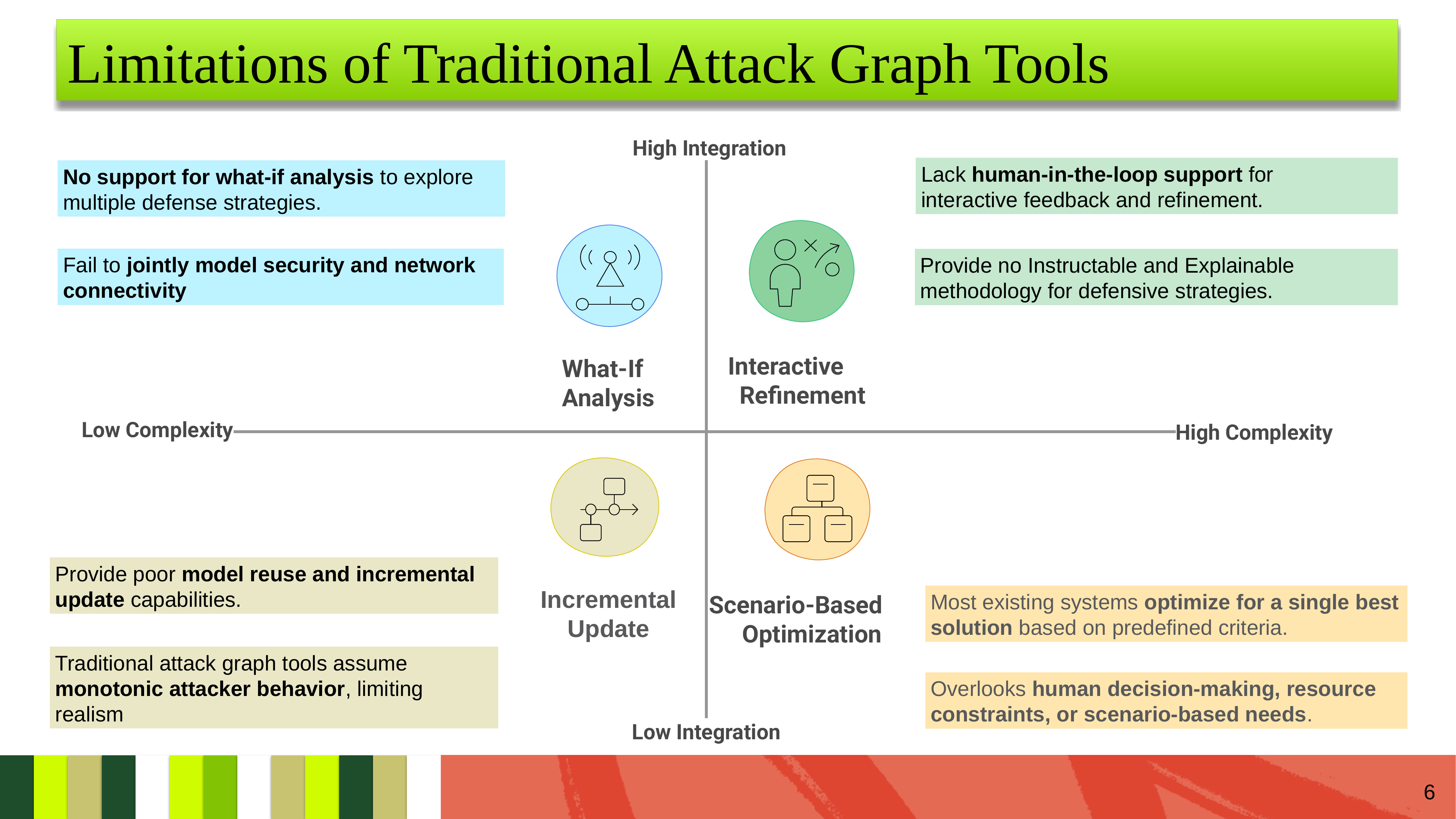

Limitations of Traditional Attack Graph Tools
High Integration
Lack human-in-the-loop support for
interactive feedback and refinement.
No support for what-if analysis to explore multiple defense strategies.

Fail to jointly model security and network connectivity
Provide no Instructable and Explainable methodology for defensive strategies.
Interactive
Refinement
What-If
Analysis
Low Complexity
High Complexity

Provide poor model reuse and incremental update capabilities.
Incremental Update
Most existing systems optimize for a single best solution based on predefined criteria.
Scenario-Based
Optimization
Traditional attack graph tools assume monotonic attacker behavior, limiting realism
Overlooks human decision-making, resource constraints, or scenario-based needs.
Low Integration
6